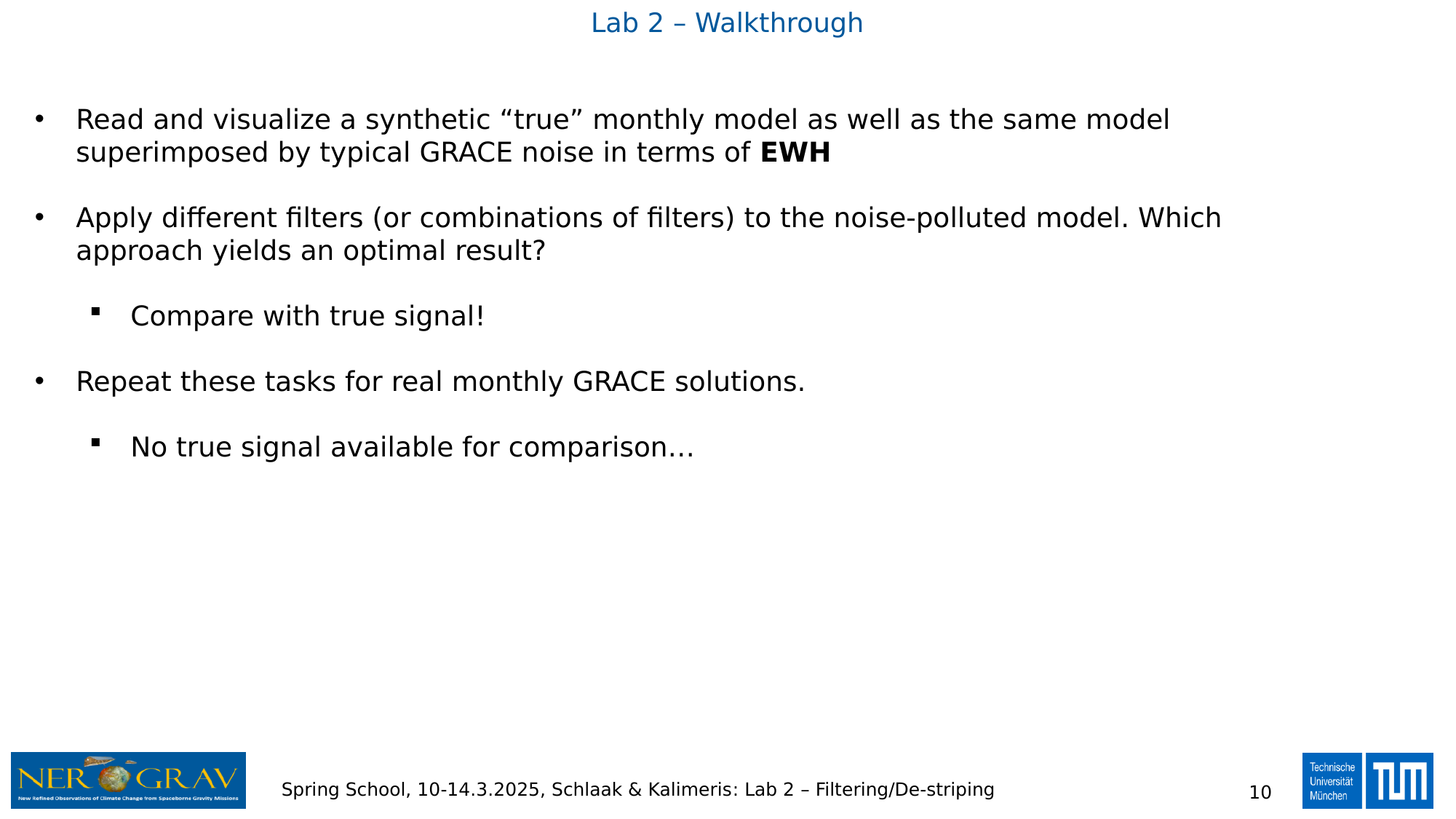

# Lab 2 – Walkthrough
Read and visualize a synthetic “true” monthly model as well as the same model superimposed by typical GRACE noise in terms of EWH

Apply different filters (or combinations of filters) to the noise-polluted model. Which approach yields an optimal result?

Compare with true signal!

Repeat these tasks for real monthly GRACE solutions.

No true signal available for comparison…